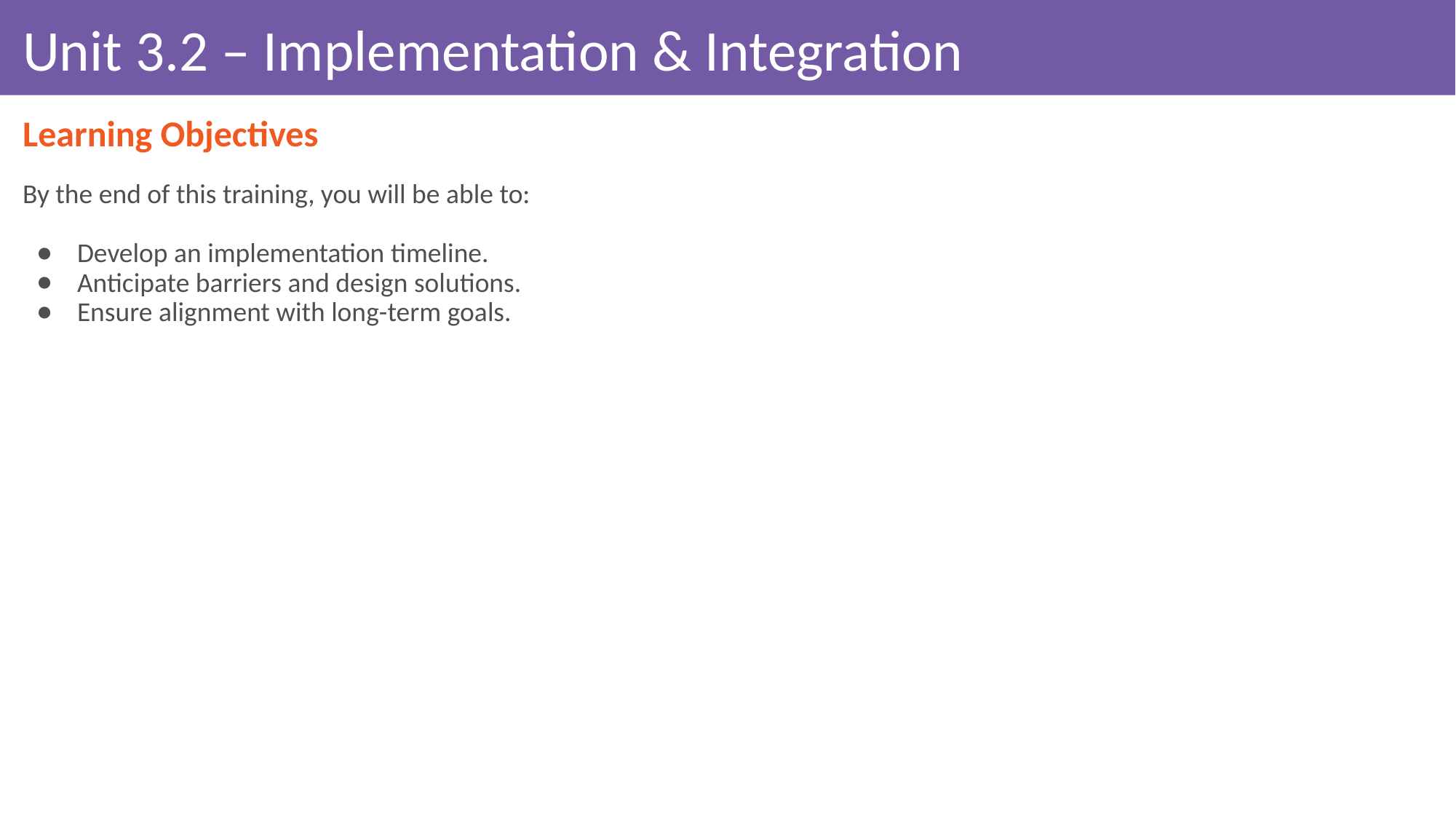

# Unit 3.2 – Implementation & Integration
Learning Objectives
By the end of this training, you will be able to:

Develop an implementation timeline.
Anticipate barriers and design solutions.
Ensure alignment with long-term goals.